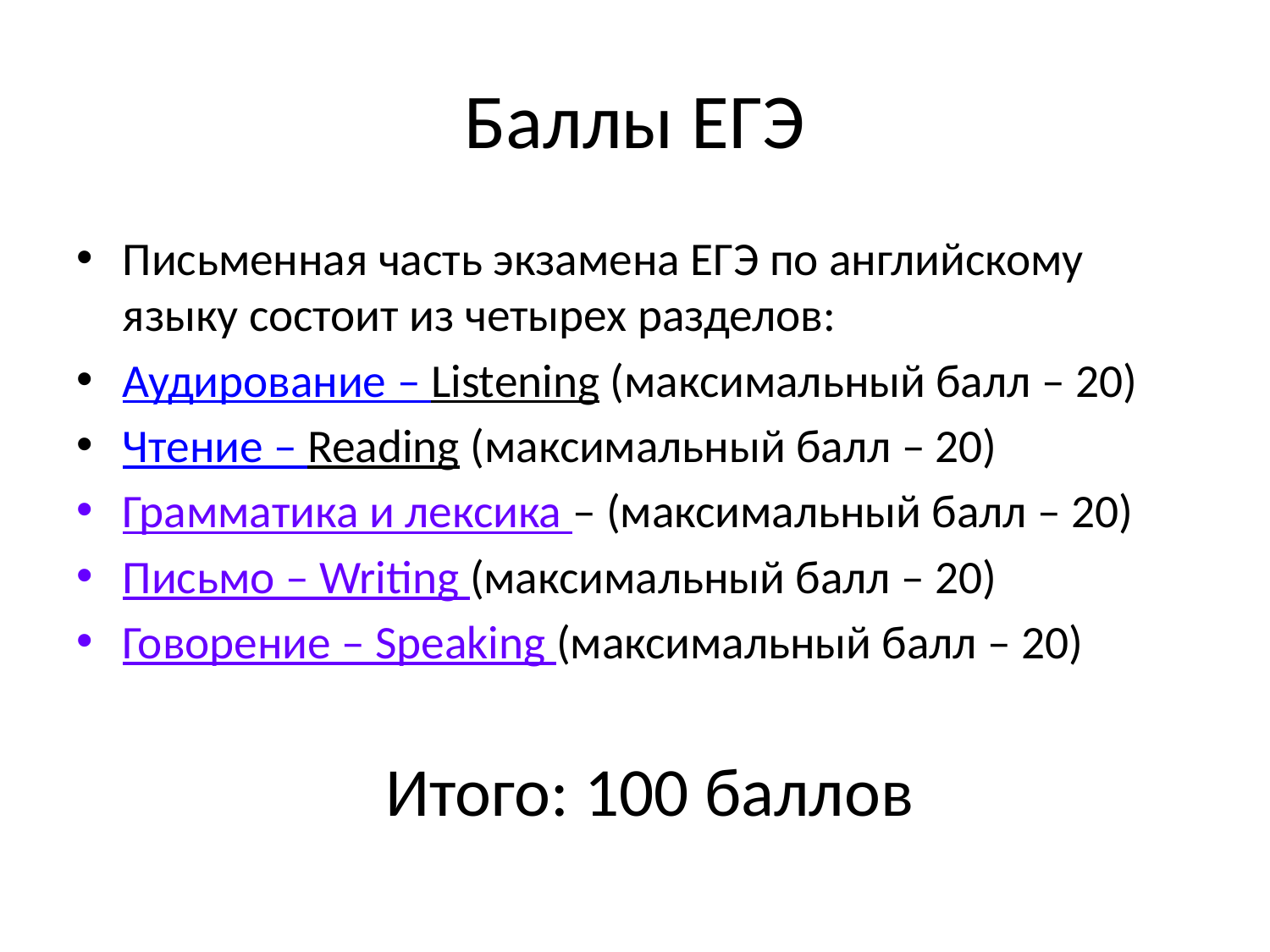

# Баллы ЕГЭ
Письменная часть экзамена ЕГЭ по английскому языку состоит из четырех разделов:
Аудирование – Listening (максимальный балл – 20)
Чтение – Reading (максимальный балл – 20)
Грамматика и лексика – (максимальный балл – 20)
Письмо – Writing (максимальный балл – 20)
Говорение – Speaking (максимальный балл – 20)

                    Итого: 100 баллов